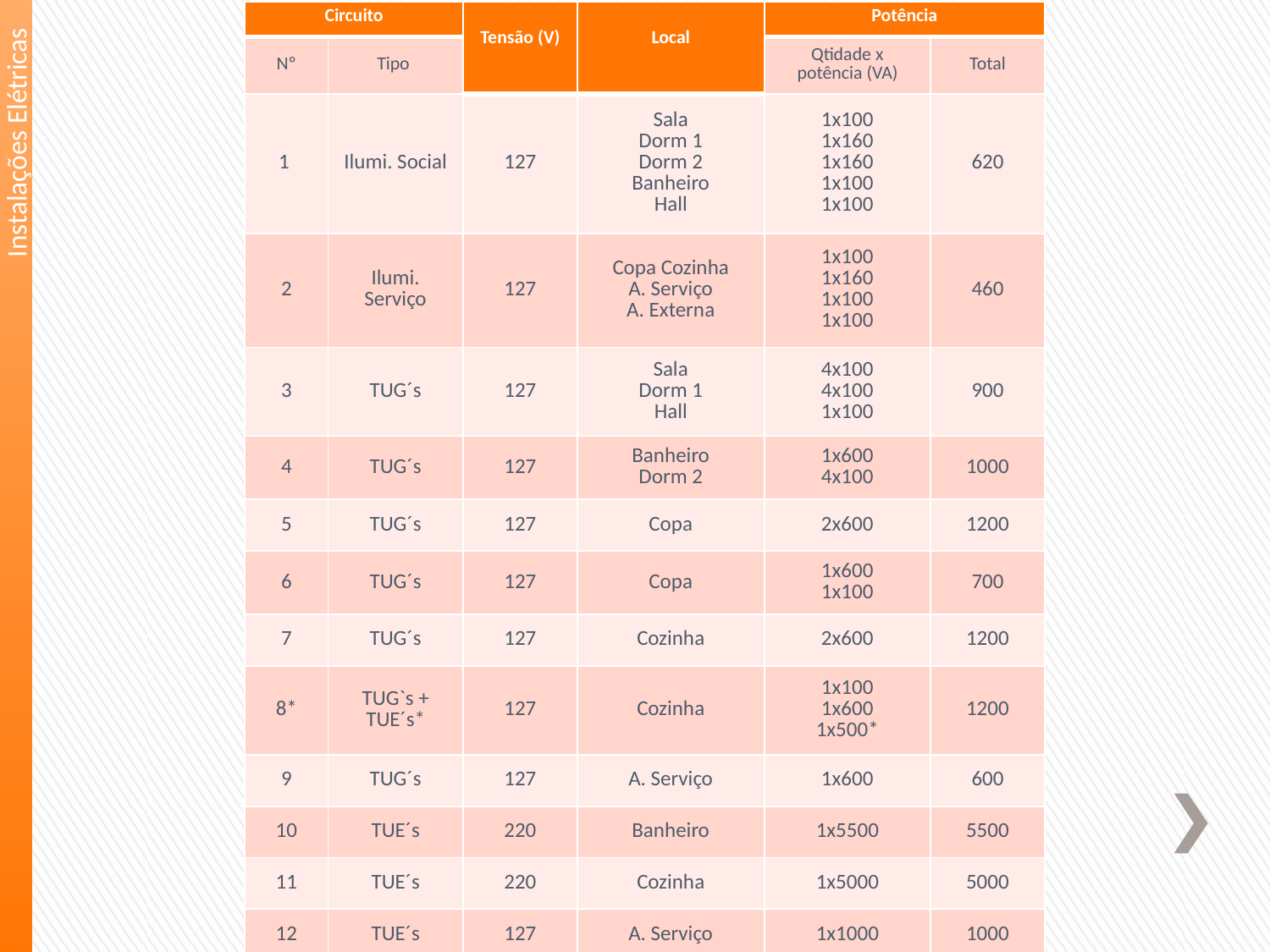

| Circuito |  | Tensão (V) | Local | Potência |  |
| --- | --- | --- | --- | --- | --- |
| Nº | Tipo |  |  | Qtidade x potência (VA) | Total |
| 1 | Ilumi. Social | 127 | Sala Dorm 1 Dorm 2 Banheiro Hall | 1x100 1x160 1x160 1x100 1x100 | 620 |
| 2 | Ilumi. Serviço | 127 | Copa Cozinha A. Serviço A. Externa | 1x100 1x160 1x100 1x100 | 460 |
| 3 | TUG´s | 127 | Sala Dorm 1 Hall | 4x100 4x100 1x100 | 900 |
| 4 | TUG´s | 127 | Banheiro Dorm 2 | 1x600 4x100 | 1000 |
| 5 | TUG´s | 127 | Copa | 2x600 | 1200 |
| 6 | TUG´s | 127 | Copa | 1x600 1x100 | 700 |
| 7 | TUG´s | 127 | Cozinha | 2x600 | 1200 |
| 8\* | TUG`s + TUE´s\* | 127 | Cozinha | 1x100 1x600 1x500\* | 1200 |
| 9 | TUG´s | 127 | A. Serviço | 1x600 | 600 |
| 10 | TUE´s | 220 | Banheiro | 1x5500 | 5500 |
| 11 | TUE´s | 220 | Cozinha | 1x5000 | 5000 |
| 12 | TUE´s | 127 | A. Serviço | 1x1000 | 1000 |
Instalações Elétricas